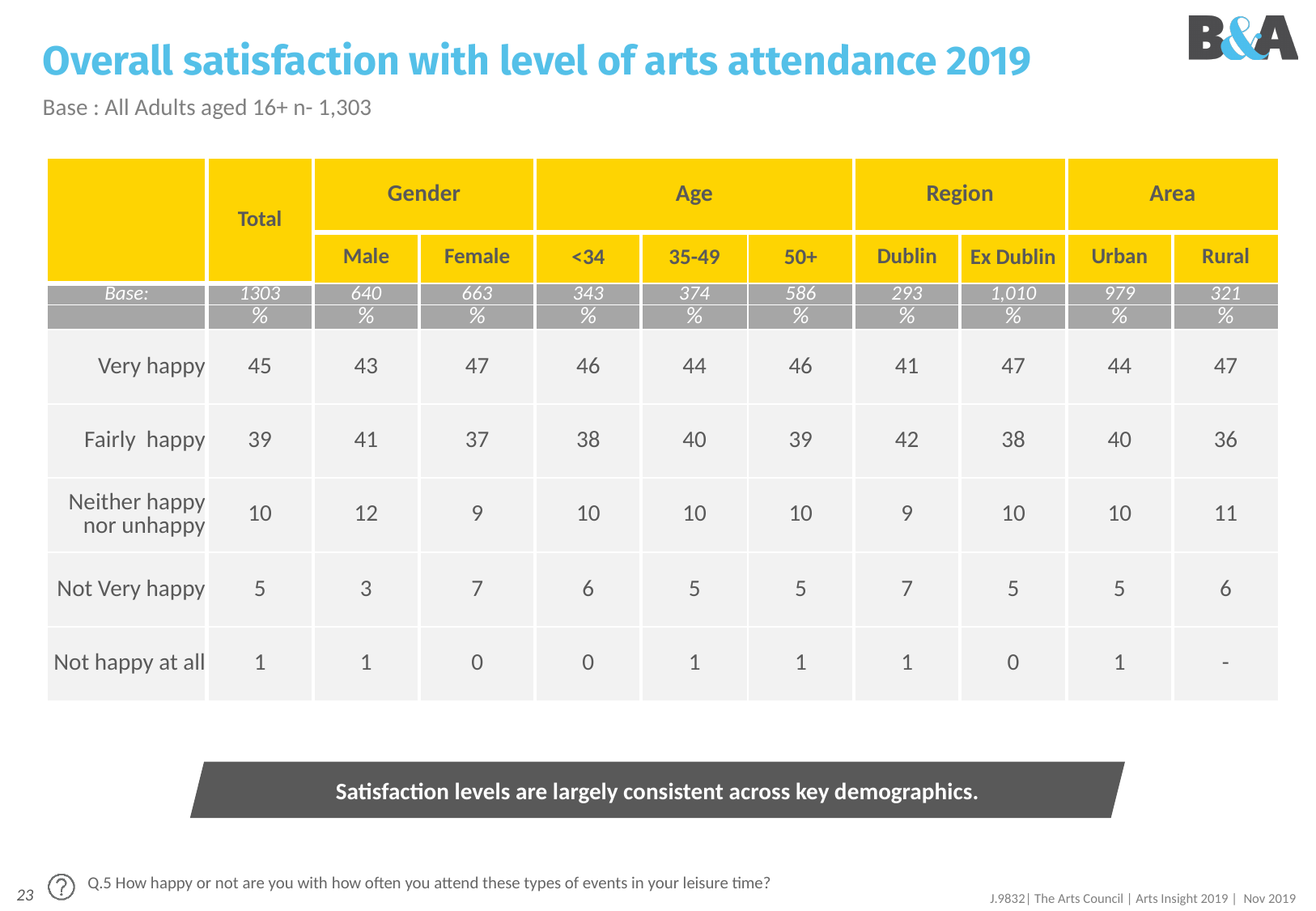

# Overall satisfaction with level of arts attendance 2019
Base : All Adults aged 16+ n- 1,303
|  | Total | Gender |  | Age |  |  | Region |  | Area |  |
| --- | --- | --- | --- | --- | --- | --- | --- | --- | --- | --- |
|  |  | Male | Female | <34 | 35-49 | 50+ | Dublin | Ex Dublin | Urban | Rural |
| Base: | 1303 | 640 | 663 | 343 | 374 | 586 | 293 | 1,010 | 979 | 321 |
|  | % | % | % | % | % | % | % | % | % | % |
| Very happy | 45 | 43 | 47 | 46 | 44 | 46 | 41 | 47 | 44 | 47 |
| Fairly happy | 39 | 41 | 37 | 38 | 40 | 39 | 42 | 38 | 40 | 36 |
| Neither happy nor unhappy | 10 | 12 | 9 | 10 | 10 | 10 | 9 | 10 | 10 | 11 |
| Not Very happy | 5 | 3 | 7 | 6 | 5 | 5 | 7 | 5 | 5 | 6 |
| Not happy at all | 1 | 1 | 0 | 0 | 1 | 1 | 1 | 0 | 1 | - |
Satisfaction levels are largely consistent across key demographics.
Q.5 How happy or not are you with how often you attend these types of events in your leisure time?